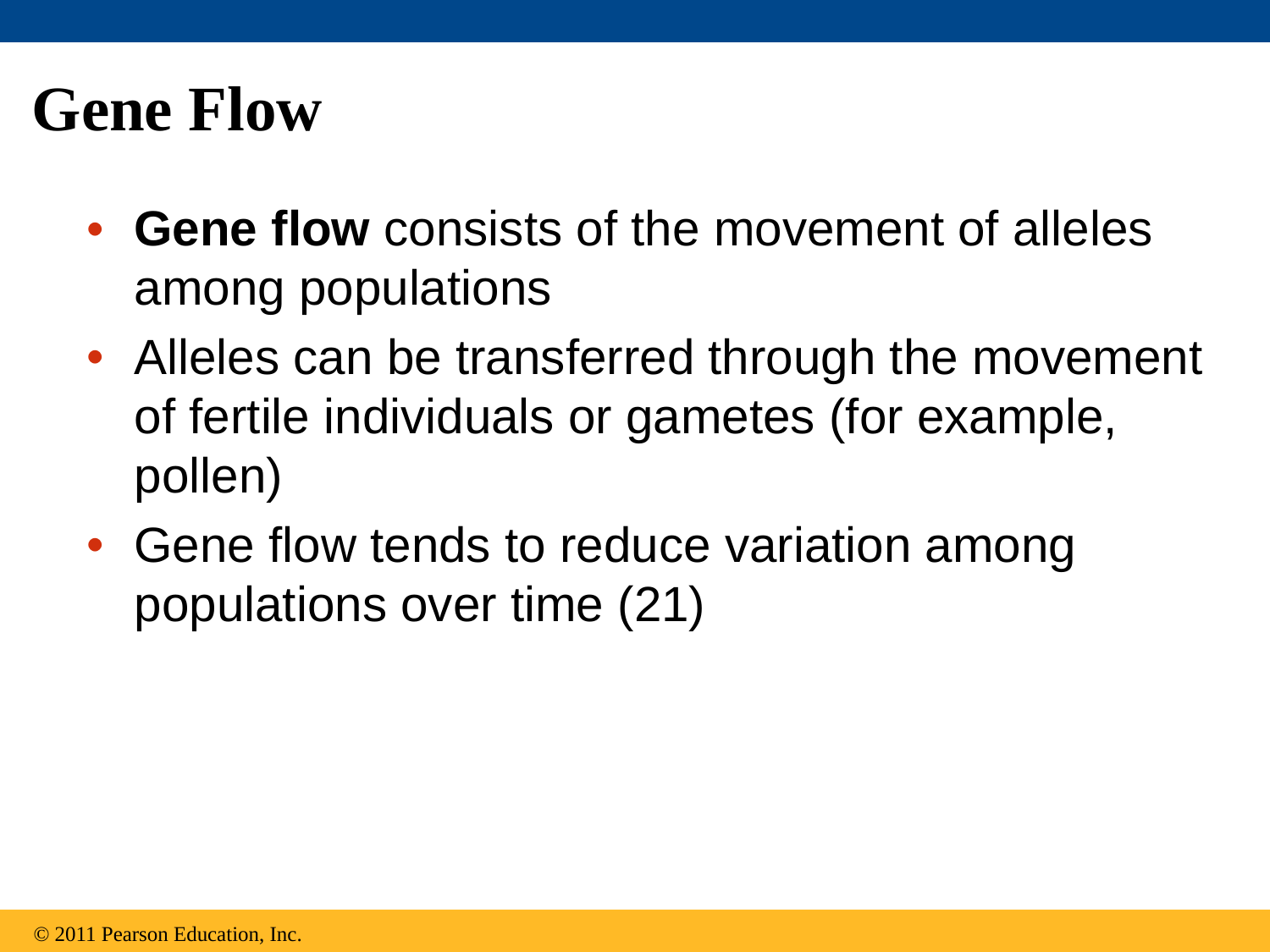

# Gene Flow
Gene flow consists of the movement of alleles among populations
Alleles can be transferred through the movement of fertile individuals or gametes (for example, pollen)
Gene flow tends to reduce variation among populations over time (21)

© 2011 Pearson Education, Inc.